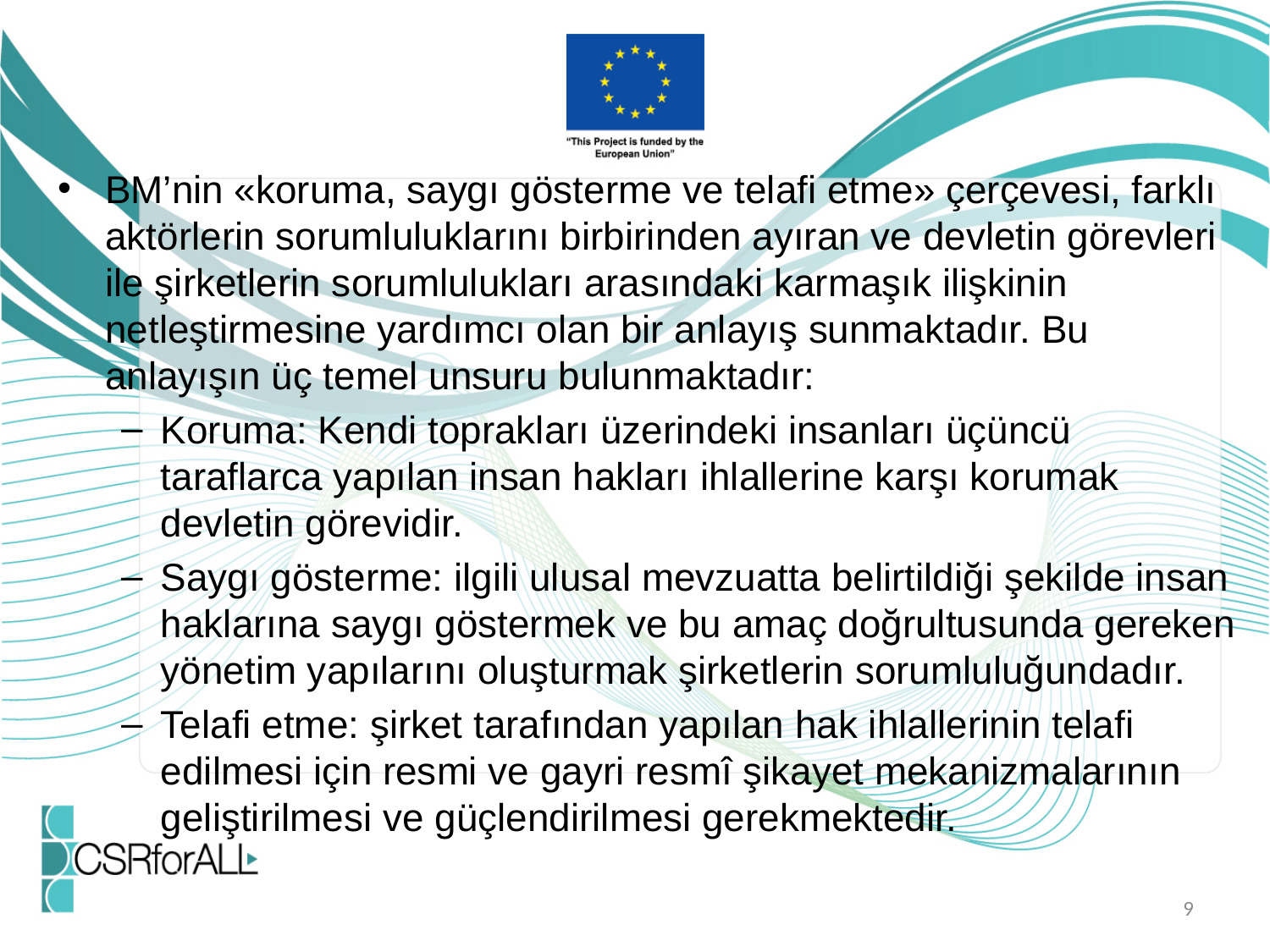

BM’nin «koruma, saygı gösterme ve telafi etme» çerçevesi, farklı aktörlerin sorumluluklarını birbirinden ayıran ve devletin görevleri ile şirketlerin sorumlulukları arasındaki karmaşık ilişkinin netleştirmesine yardımcı olan bir anlayış sunmaktadır. Bu anlayışın üç temel unsuru bulunmaktadır:
Koruma: Kendi toprakları üzerindeki insanları üçüncü taraflarca yapılan insan hakları ihlallerine karşı korumak devletin görevidir.
Saygı gösterme: ilgili ulusal mevzuatta belirtildiği şekilde insan haklarına saygı göstermek ve bu amaç doğrultusunda gereken yönetim yapılarını oluşturmak şirketlerin sorumluluğundadır.
Telafi etme: şirket tarafından yapılan hak ihlallerinin telafi edilmesi için resmi ve gayri resmî şikayet mekanizmalarının geliştirilmesi ve güçlendirilmesi gerekmektedir.

9